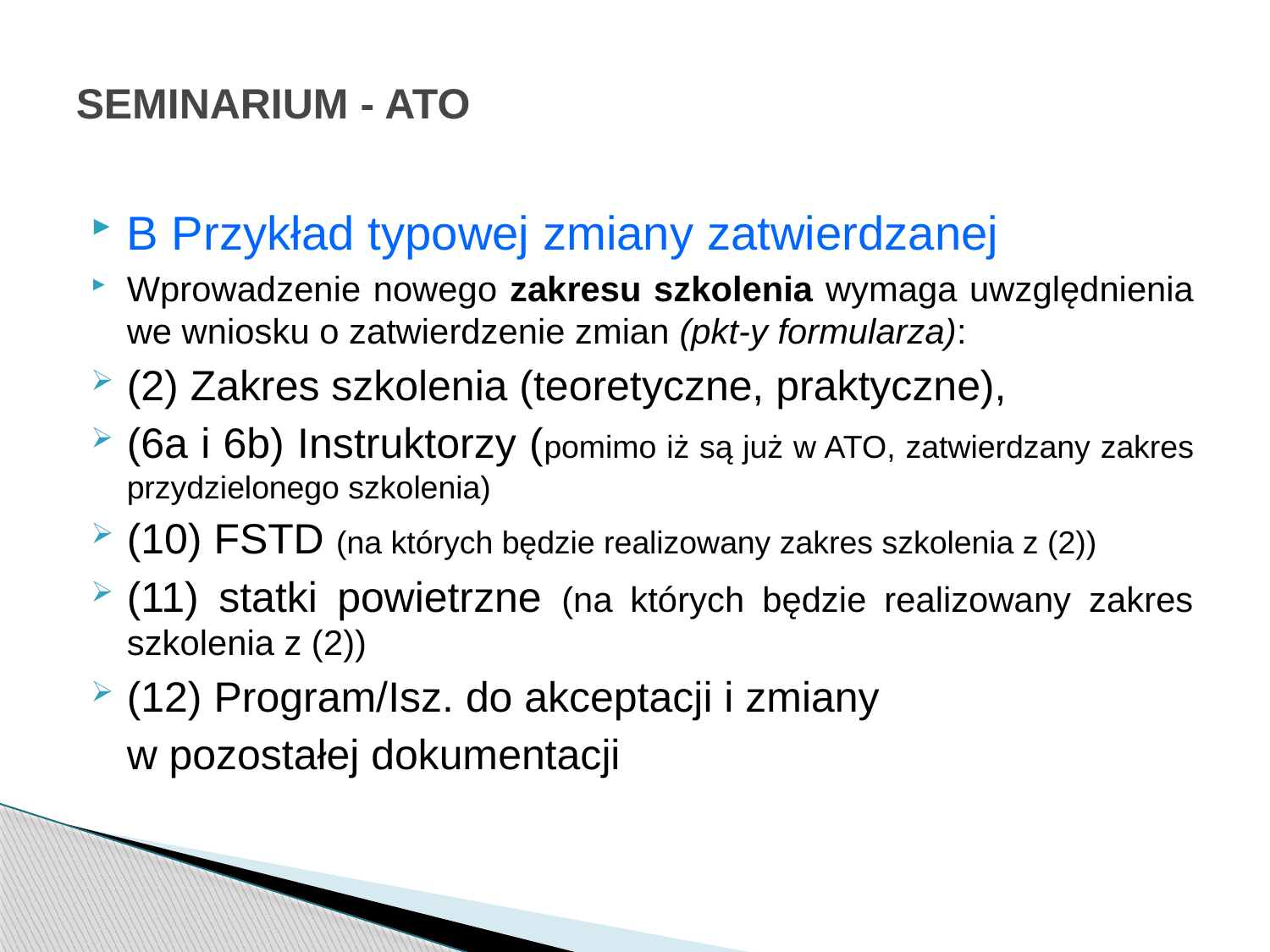

# SEMINARIUM - ATO
B Przykład typowej zmiany zatwierdzanej
Wprowadzenie nowego zakresu szkolenia wymaga uwzględnienia we wniosku o zatwierdzenie zmian (pkt-y formularza):
(2) Zakres szkolenia (teoretyczne, praktyczne),
(6a i 6b) Instruktorzy (pomimo iż są już w ATO, zatwierdzany zakres przydzielonego szkolenia)
(10) FSTD (na których będzie realizowany zakres szkolenia z (2))
(11) statki powietrzne (na których będzie realizowany zakres szkolenia z (2))
(12) Program/Isz. do akceptacji i zmiany
   w pozostałej dokumentacji